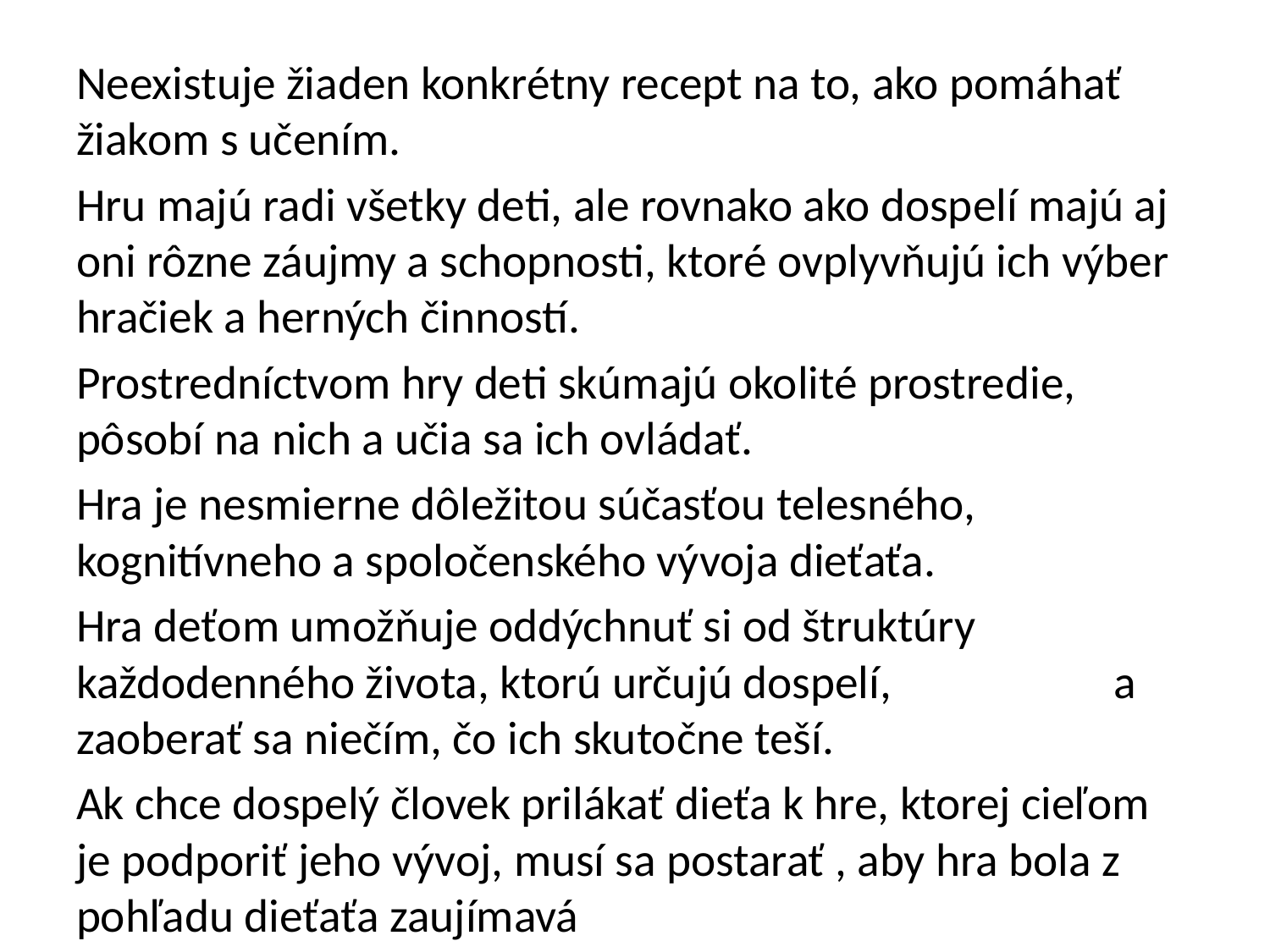

Neexistuje žiaden konkrétny recept na to, ako pomáhať žiakom s učením.
Hru majú radi všetky deti, ale rovnako ako dospelí majú aj oni rôzne záujmy a schopnosti, ktoré ovplyvňujú ich výber hračiek a herných činností.
Prostredníctvom hry deti skúmajú okolité prostredie, pôsobí na nich a učia sa ich ovládať.
Hra je nesmierne dôležitou súčasťou telesného, kognitívneho a spoločenského vývoja dieťaťa.
Hra deťom umožňuje oddýchnuť si od štruktúry každodenného života, ktorú určujú dospelí,                     a zaoberať sa niečím, čo ich skutočne teší.
Ak chce dospelý človek prilákať dieťa k hre, ktorej cieľom je podporiť jeho vývoj, musí sa postarať , aby hra bola z pohľadu dieťaťa zaujímavá